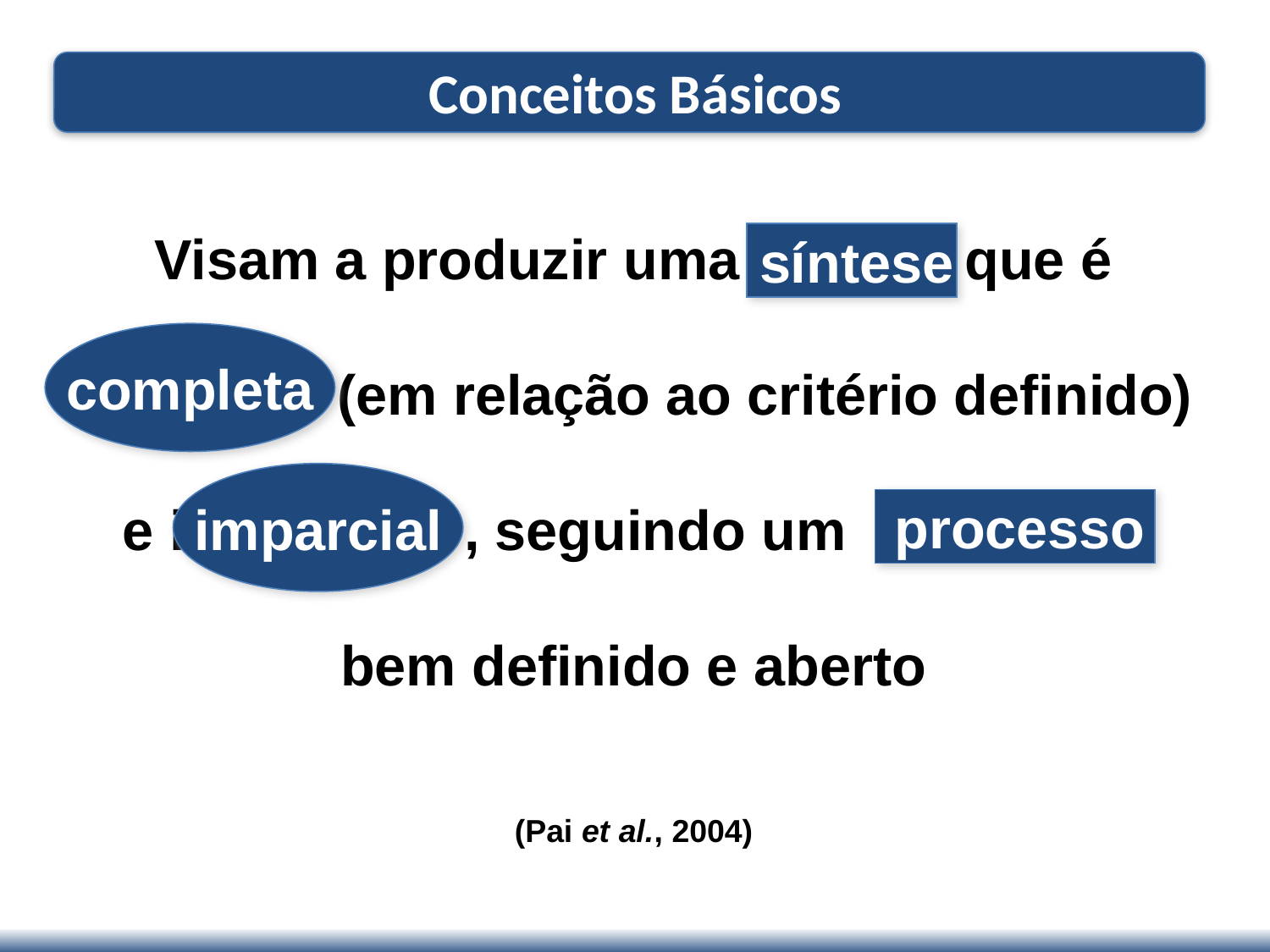

Conceitos Básicos

Visam a produzir uma síntese que é

 completa (em relação ao critério definido)

e imparcial   , seguindo um  processo

bem definido e aberto

(Pai et al., 2004)
 síntese
completa
imparcial
 processo